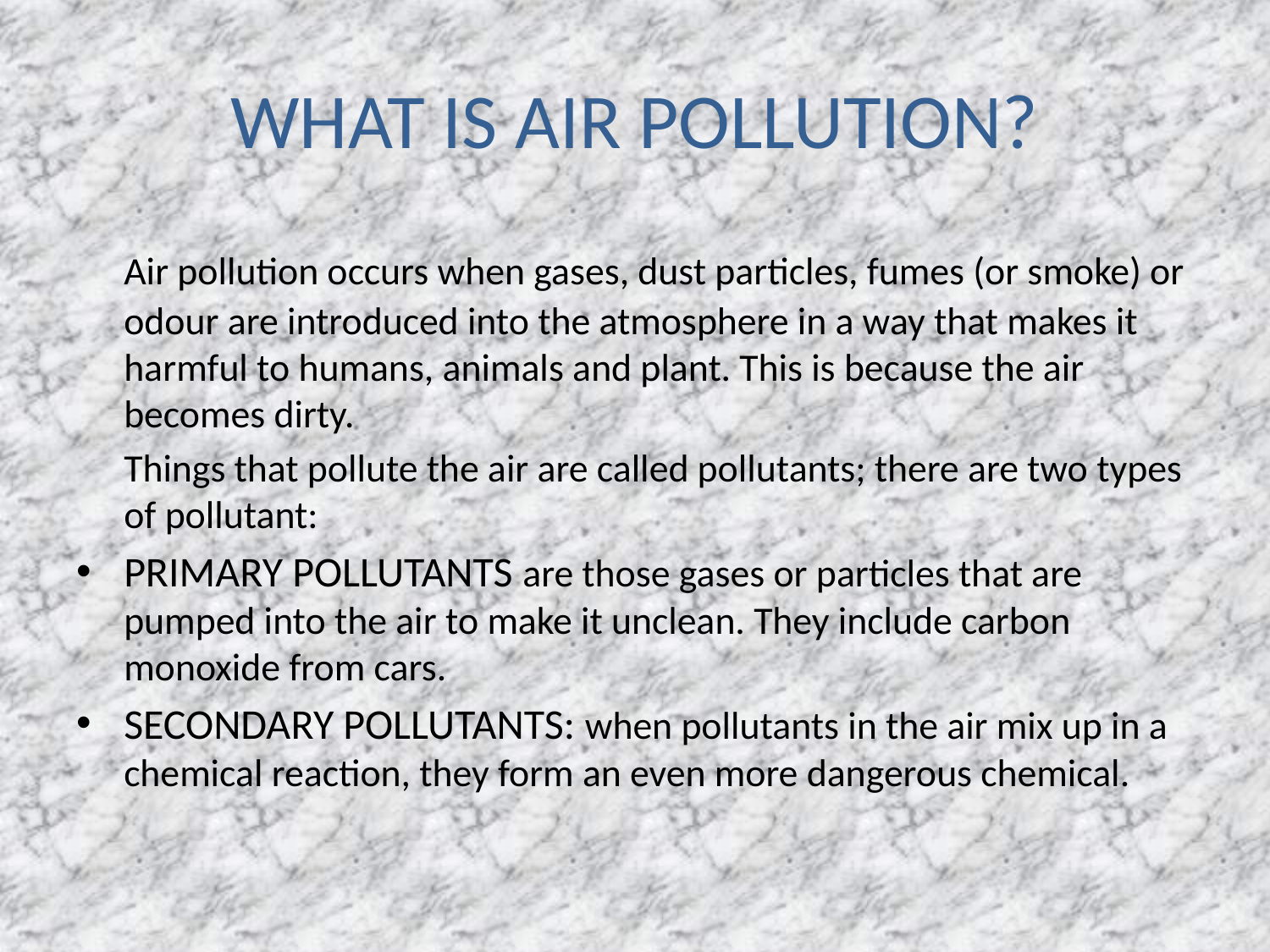

# WHAT IS AIR POLLUTION?
	Air pollution occurs when gases, dust particles, fumes (or smoke) or odour are introduced into the atmosphere in a way that makes it harmful to humans, animals and plant. This is because the air becomes dirty.
	Things that pollute the air are called pollutants; there are two types of pollutant:
PRIMARY POLLUTANTS are those gases or particles that are pumped into the air to make it unclean. They include carbon monoxide from cars.
SECONDARY POLLUTANTS: when pollutants in the air mix up in a chemical reaction, they form an even more dangerous chemical.